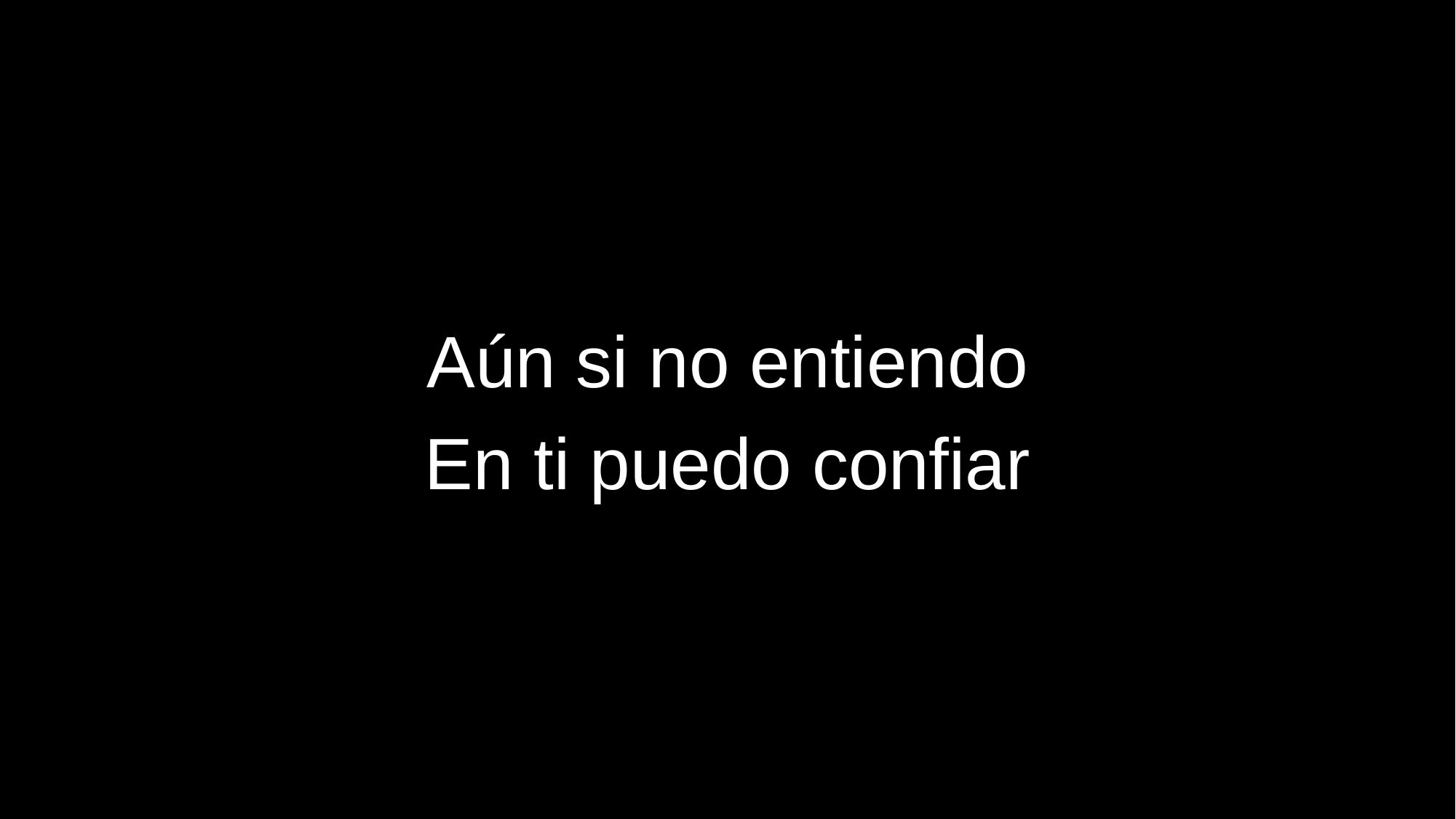

Aún si no entiendo
En ti puedo confiar